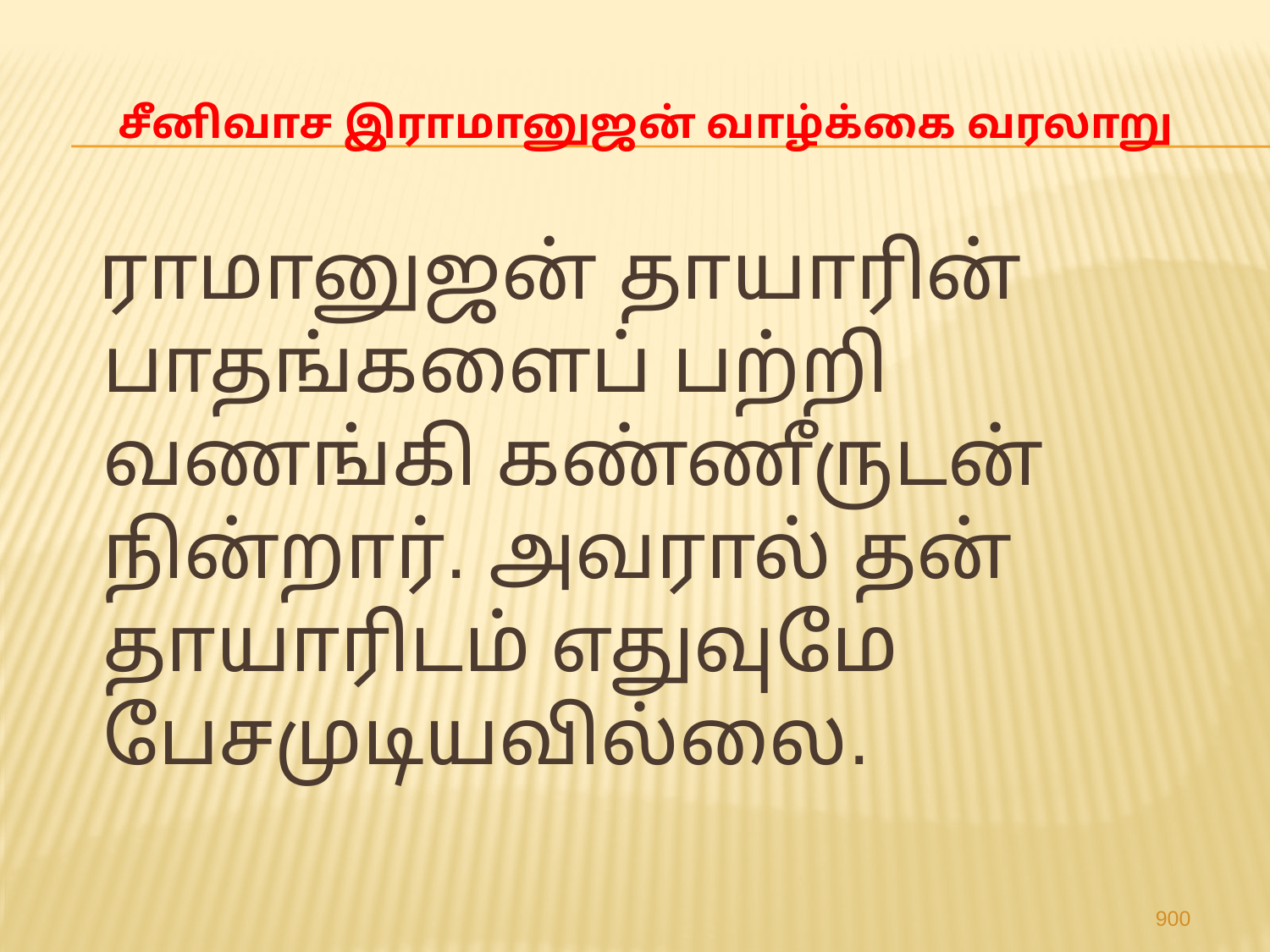

# சீனிவாச இராமானுஜன் வாழ்க்கை வரலாறு
   ராமானுஜன் தாயாரின் பாதங்களைப் பற்றி வணங்கி கண்ணீருடன் நின்றார். அவரால் தன் தாயாரிடம் எதுவுமே பேசமுடியவில்லை.

900